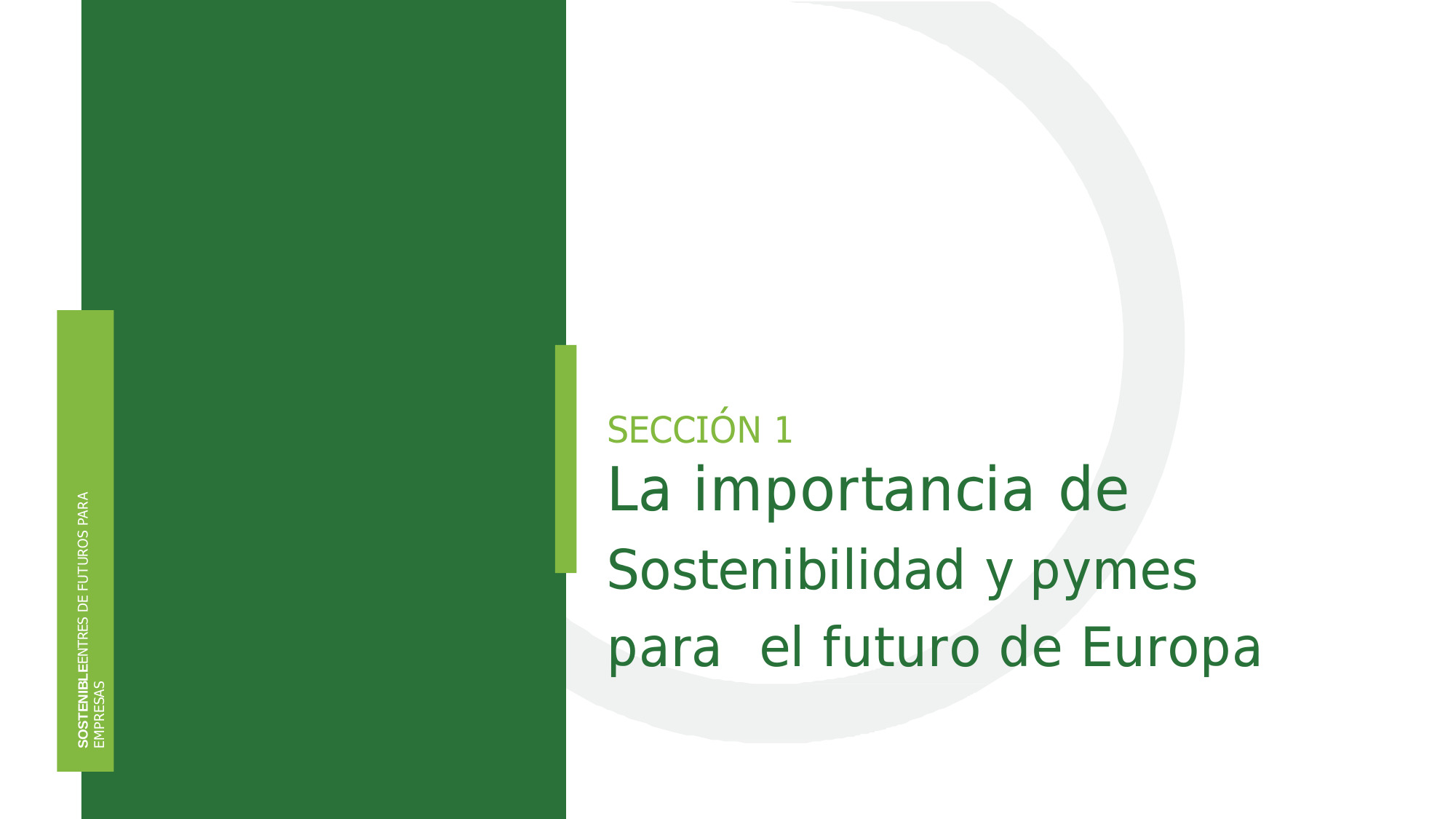

SECCIÓN 1
SOSTENIBLEENTRES DE FUTUROS PARA EMPRESAS
# La importancia de  Sostenibilidad y pymes para  el futuro de Europa